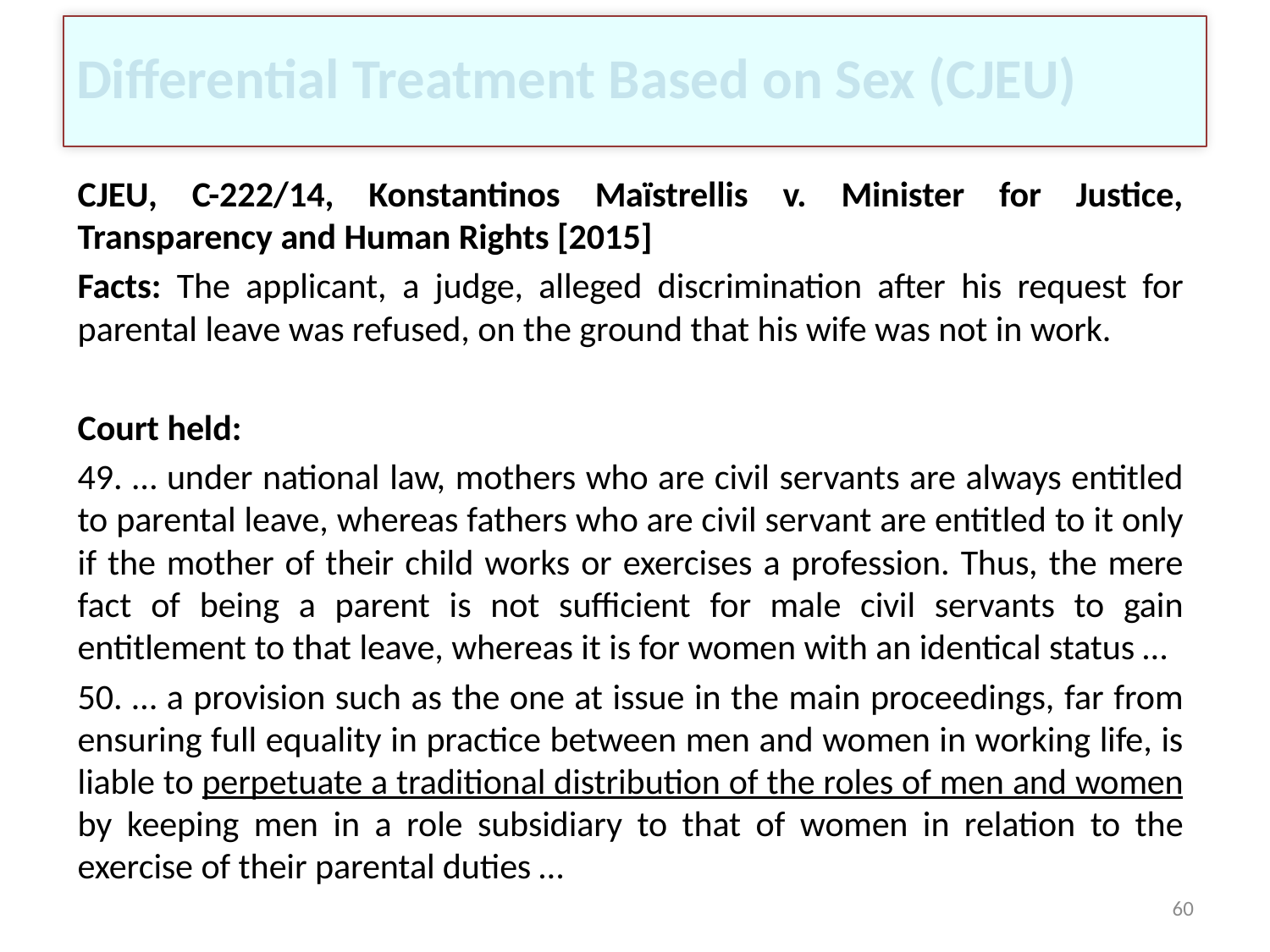

# Differential Treatment Based on Sex (CJEU)
CJEU, C-222/14, Konstantinos Maïstrellis v. Minister for Justice, Transparency and Human Rights [2015]
Facts: The applicant, a judge, alleged discrimination after his request for parental leave was refused, on the ground that his wife was not in work.

Court held:
49. … under national law, mothers who are civil servants are always entitled to parental leave, whereas fathers who are civil servant are entitled to it only if the mother of their child works or exercises a profession. Thus, the mere fact of being a parent is not sufficient for male civil servants to gain entitlement to that leave, whereas it is for women with an identical status …
50. … a provision such as the one at issue in the main proceedings, far from ensuring full equality in practice between men and women in working life, is liable to perpetuate a traditional distribution of the roles of men and women by keeping men in a role subsidiary to that of women in relation to the exercise of their parental duties …
60